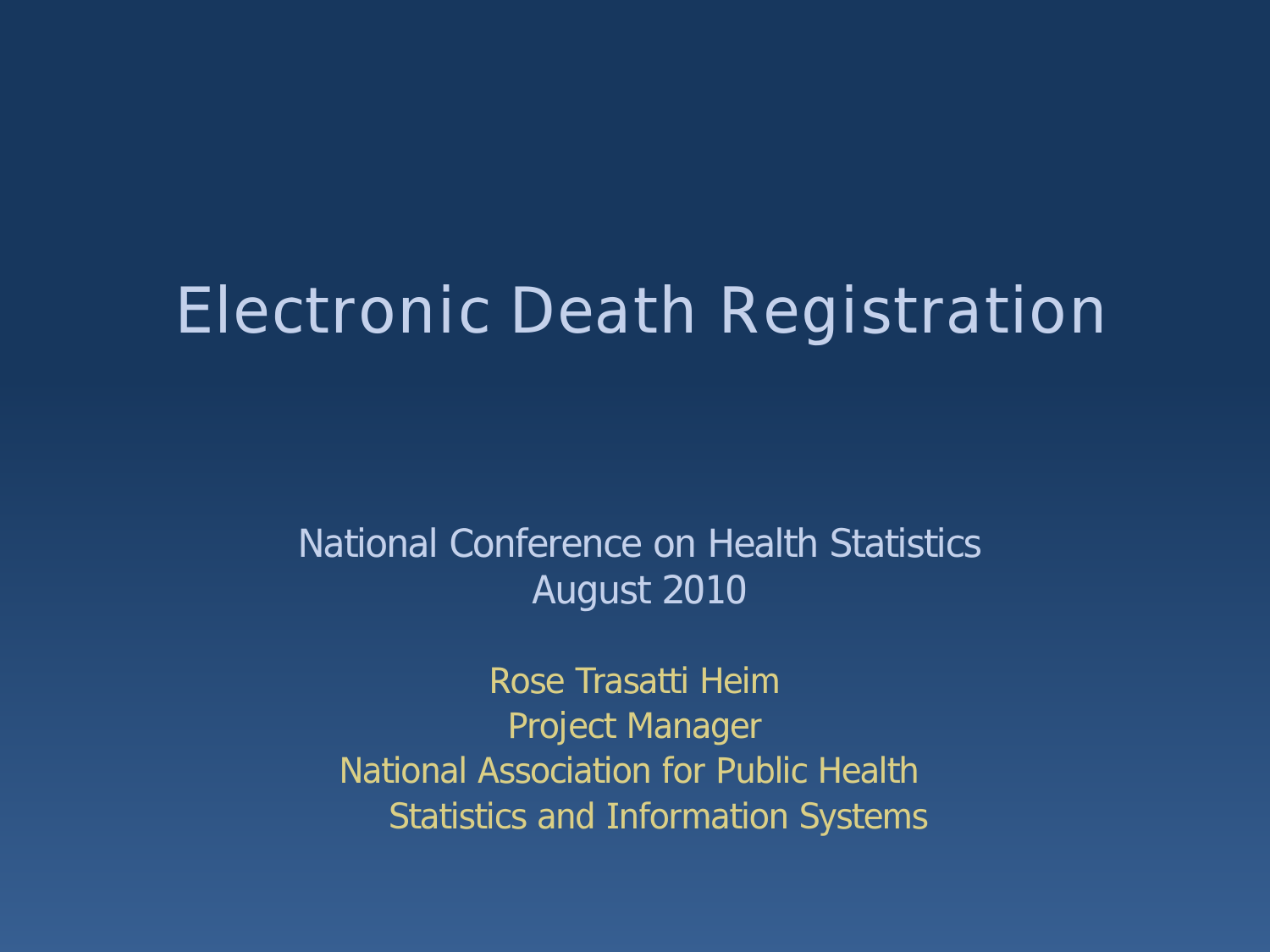

# Electronic Death Registration
National Conference on Health Statistics
August 2010

Rose Trasatti Heim
Project Manager
National Association for Public Health
	Statistics and Information Systems